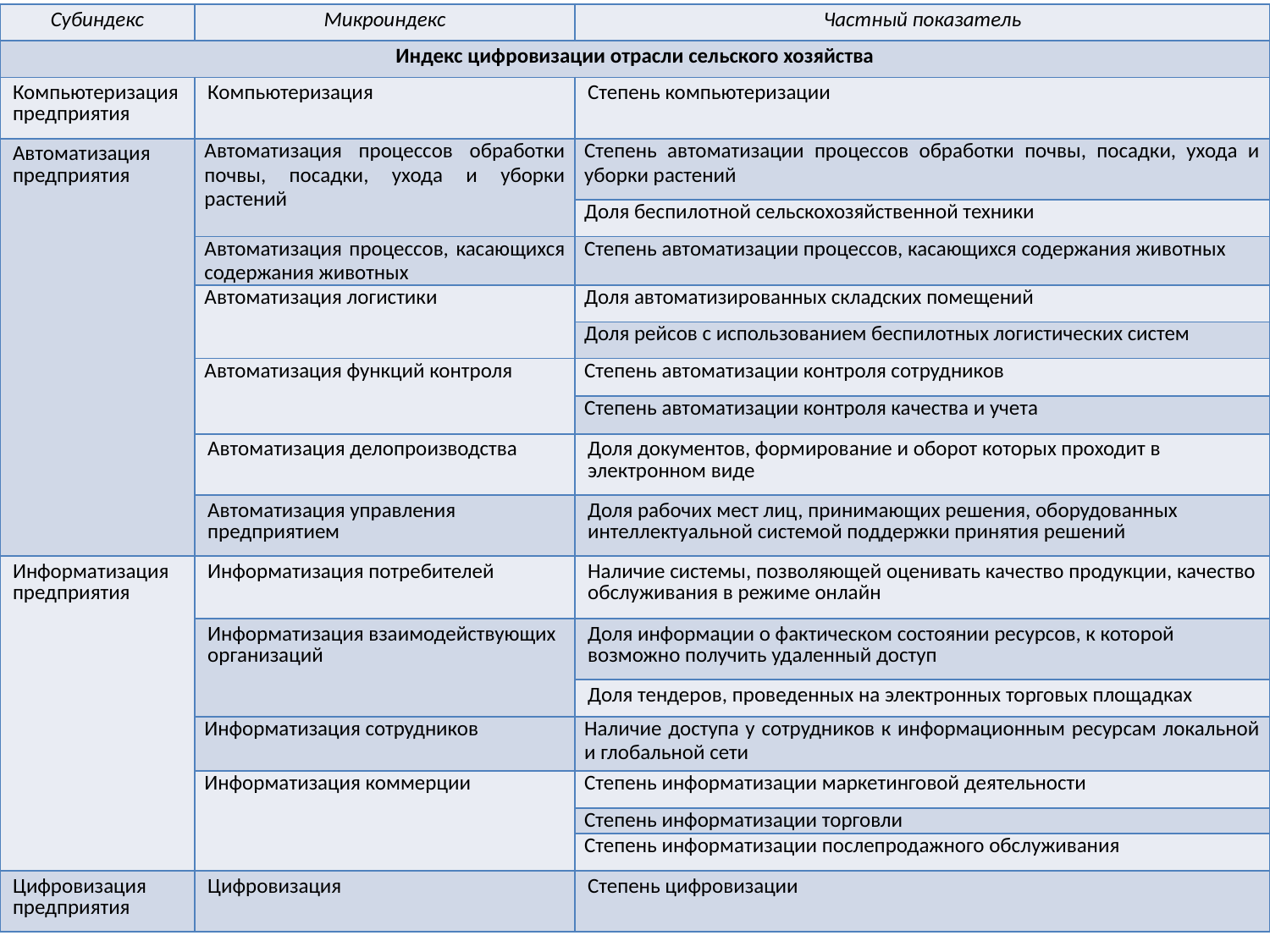

| Субиндекс | Микроиндекс | Частный показатель |
| --- | --- | --- |
| Индекс цифровизации отрасли сельского хозяйства |  |  |
| Компьютеризация предприятия | Компьютеризация | Степень компьютеризации |
| Автоматизация предприятия | Автоматизация процессов обработки почвы, посадки, ухода и уборки растений | Степень автоматизации процессов обработки почвы, посадки, ухода и уборки растений |
|  |  | Доля беспилотной сельскохозяйственной техники |
|  | Автоматизация процессов, касающихся содержания животных | Степень автоматизации процессов, касающихся содержания животных |
|  | Автоматизация логистики | Доля автоматизированных складских помещений |
|  |  | Доля рейсов с использованием беспилотных логистических систем |
|  | Автоматизация функций контроля | Степень автоматизации контроля сотрудников |
|  |  | Степень автоматизации контроля качества и учета |
|  | Автоматизация делопроизводства | Доля документов, формирование и оборот которых проходит в электронном виде |
|  | Автоматизация управления предприятием | Доля рабочих мест лиц, принимающих решения, оборудованных интеллектуальной системой поддержки принятия решений |
| Информатизация предприятия | Информатизация потребителей | Наличие системы, позволяющей оценивать качество продукции, качество обслуживания в режиме онлайн |
|  | Информатизация взаимодействующих организаций | Доля информации о фактическом состоянии ресурсов, к которой возможно получить удаленный доступ |
|  |  | Доля тендеров, проведенных на электронных торговых площадках |
|  | Информатизация сотрудников | Наличие доступа у сотрудников к информационным ресурсам локальной и глобальной сети |
|  | Информатизация коммерции | Степень информатизации маркетинговой деятельности |
|  |  | Степень информатизации торговли |
|  |  | Степень информатизации послепродажного обслуживания |
| Цифровизация предприятия | Цифровизация | Степень цифровизации |